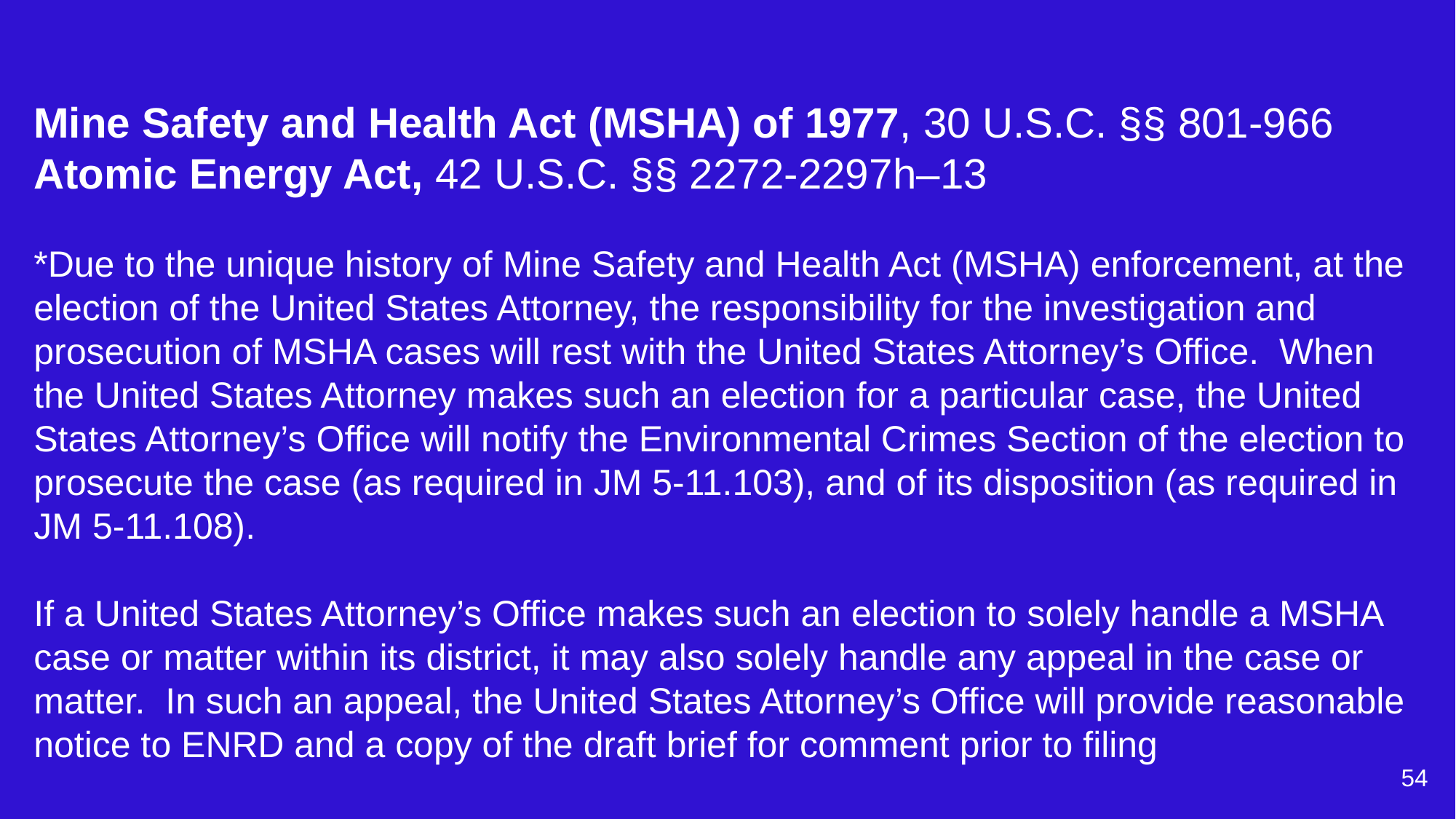

Mine Safety and Health Act (MSHA) of 1977, 30 U.S.C. §§ 801-966
Atomic Energy Act, 42 U.S.C. §§ 2272-2297h–13
*Due to the unique history of Mine Safety and Health Act (MSHA) enforcement, at the election of the United States Attorney, the responsibility for the investigation and prosecution of MSHA cases will rest with the United States Attorney’s Office.  When the United States Attorney makes such an election for a particular case, the United States Attorney’s Office will notify the Environmental Crimes Section of the election to prosecute the case (as required in JM 5-11.103), and of its disposition (as required in JM 5-11.108).

If a United States Attorney’s Office makes such an election to solely handle a MSHA case or matter within its district, it may also solely handle any appeal in the case or matter.  In such an appeal, the United States Attorney’s Office will provide reasonable notice to ENRD and a copy of the draft brief for comment prior to filing
54